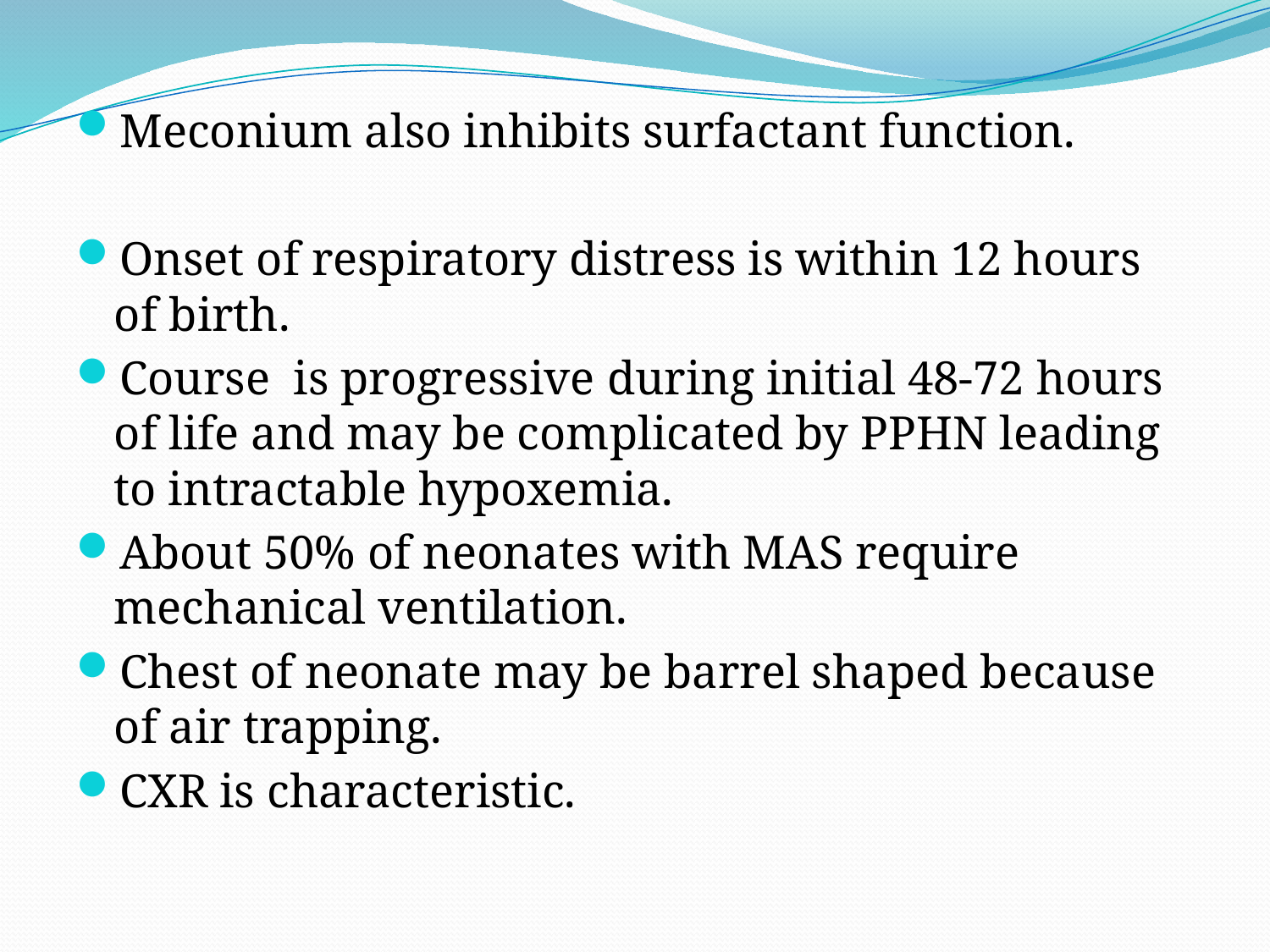

Meconium also inhibits surfactant function.

Onset of respiratory distress is within 12 hours of birth.
Course  is progressive during initial 48-72 hours of life and may be complicated by PPHN leading to intractable hypoxemia.
About 50% of neonates with MAS require mechanical ventilation.
Chest of neonate may be barrel shaped because of air trapping.
CXR is characteristic.
#